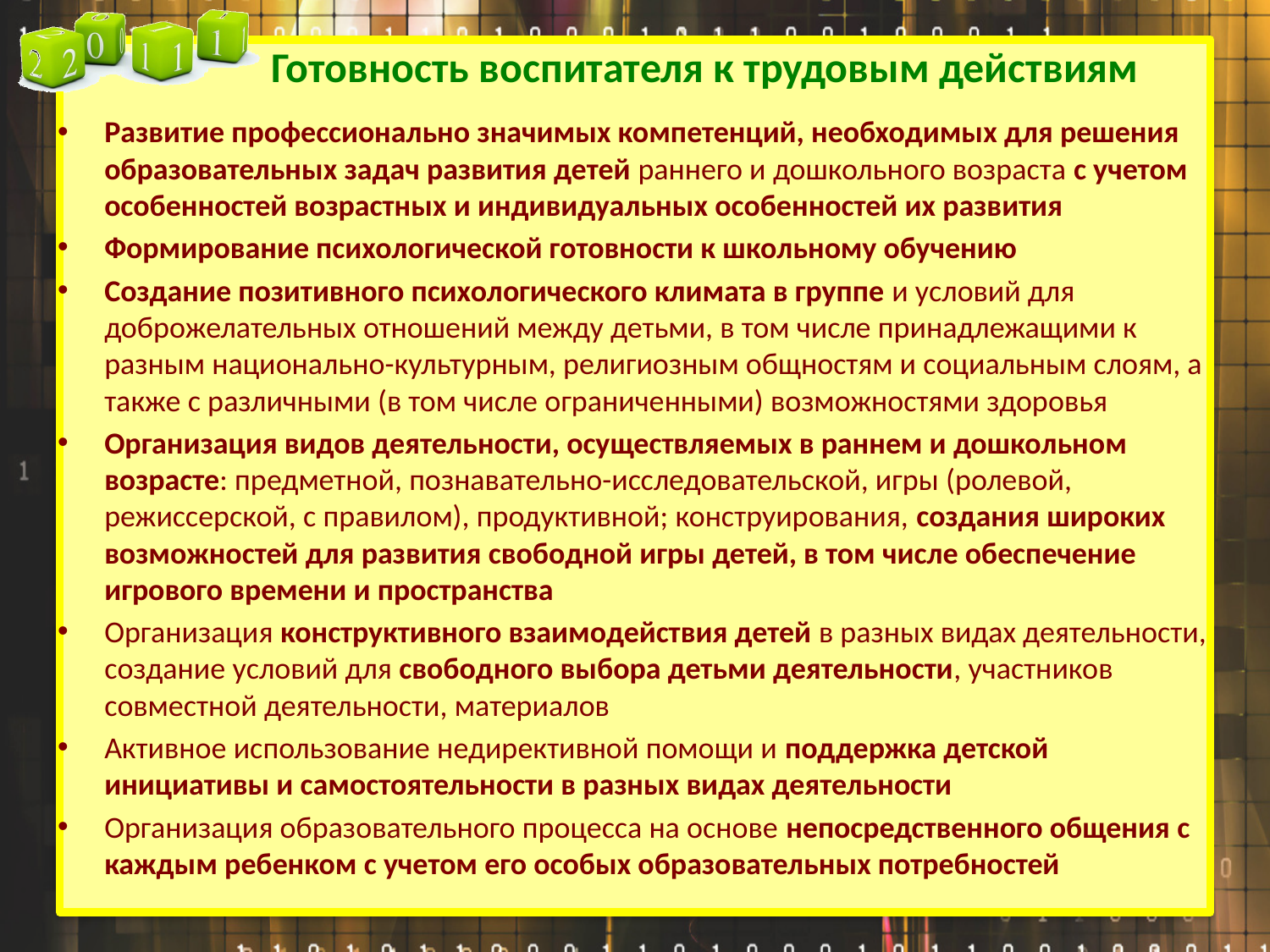

# Готовность воспитателя к трудовым действиям
Развитие профессионально значимых компетенций, необходимых для решения образовательных задач развития детей раннего и дошкольного возраста с учетом особенностей возрастных и индивидуальных особенностей их развития
Формирование психологической готовности к школьному обучению
Создание позитивного психологического климата в группе и условий для доброжелательных отношений между детьми, в том числе принадлежащими к разным национально-культурным, религиозным общностям и социальным слоям, а также с различными (в том числе ограниченными) возможностями здоровья
Организация видов деятельности, осуществляемых в раннем и дошкольном возрасте: предметной, познавательно-исследовательской, игры (ролевой, режиссерской, с правилом), продуктивной; конструирования, создания широких возможностей для развития свободной игры детей, в том числе обеспечение игрового времени и пространства
Организация конструктивного взаимодействия детей в разных видах деятельности, создание условий для свободного выбора детьми деятельности, участников совместной деятельности, материалов
Активное использование недирективной помощи и поддержка детской инициативы и самостоятельности в разных видах деятельности
Организация образовательного процесса на основе непосредственного общения с каждым ребенком с учетом его особых образовательных потребностей